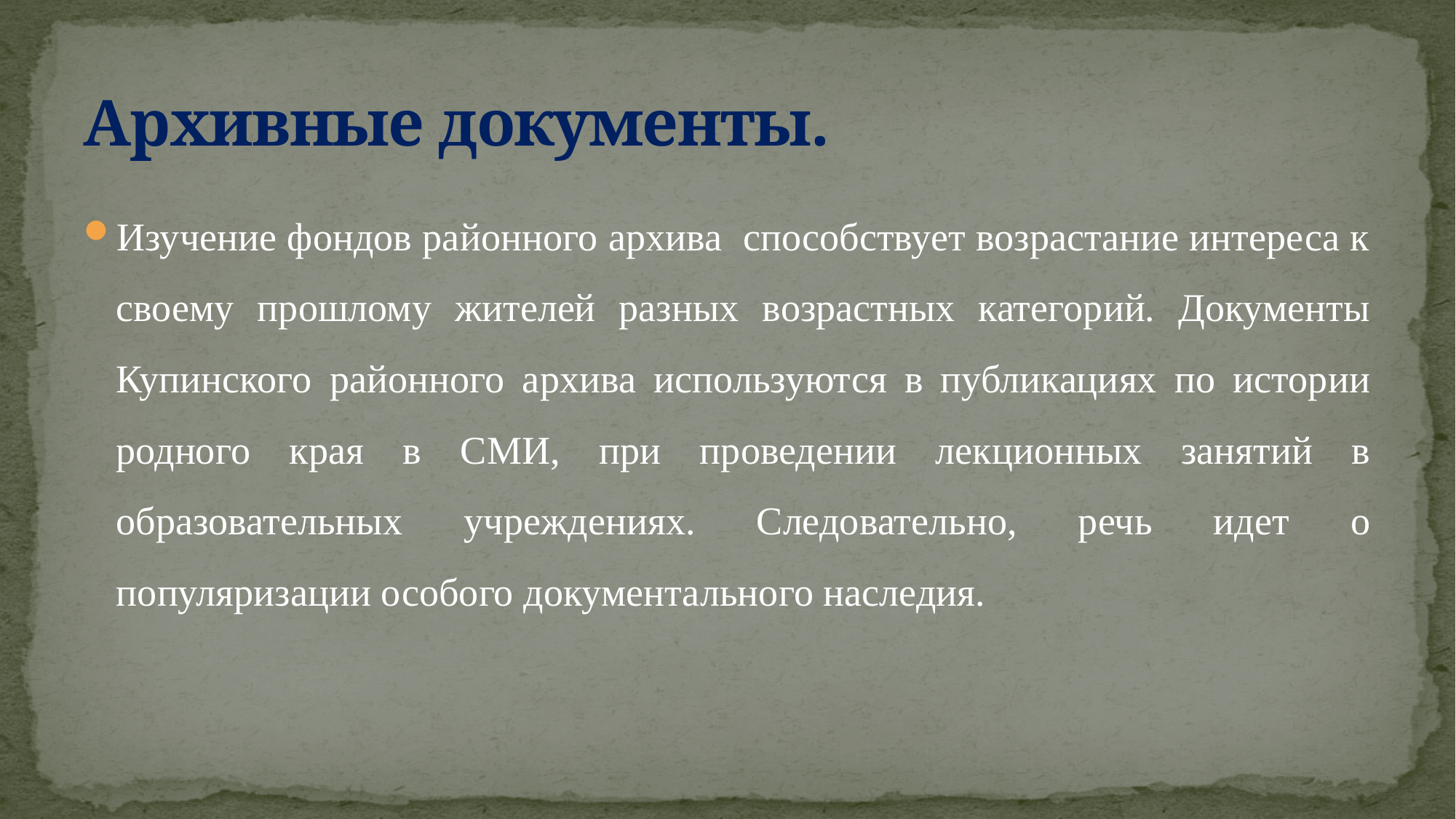

# Архивные документы.
Изучение фондов районного архива  способствует возрастание интереса к своему прошлому жителей разных возрастных категорий. Документы Купинского районного архива используются в публикациях по истории родного края в СМИ, при проведении лекционных занятий в образовательных учреждениях. Следовательно, речь идет о популяризации особого документального наследия.